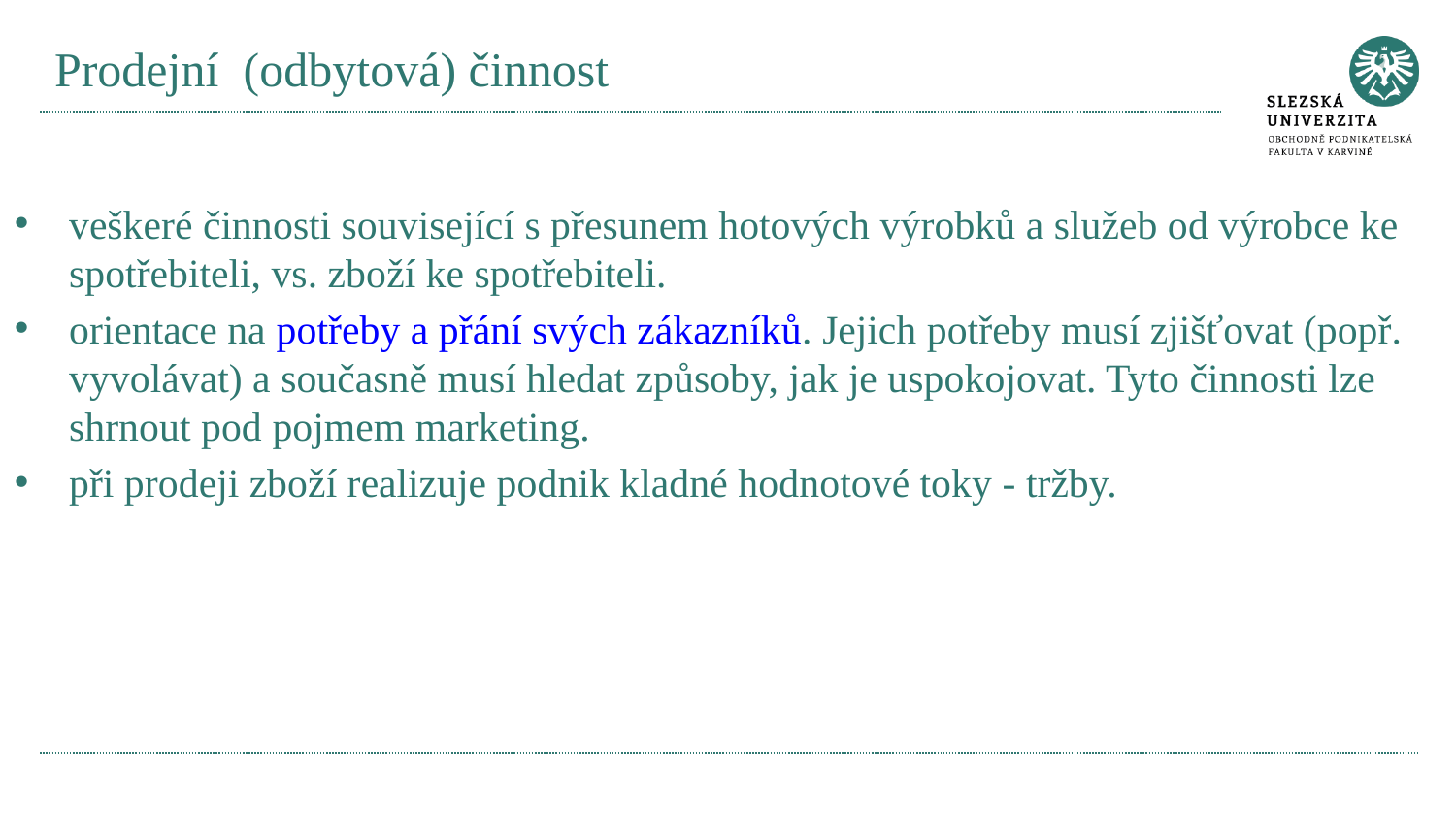

# Prodejní  (odbytová) činnost
veškeré činnosti související s přesunem hotových výrobků a služeb od výrobce ke spotřebiteli, vs. zboží ke spotřebiteli.
orientace na potřeby a přání svých zákazníků. Jejich potřeby musí zjišťovat (popř. vyvolávat) a současně musí hledat způsoby, jak je uspokojovat. Tyto činnosti lze shrnout pod pojmem marketing.
při prodeji zboží realizuje podnik kladné hodnotové toky - tržby.